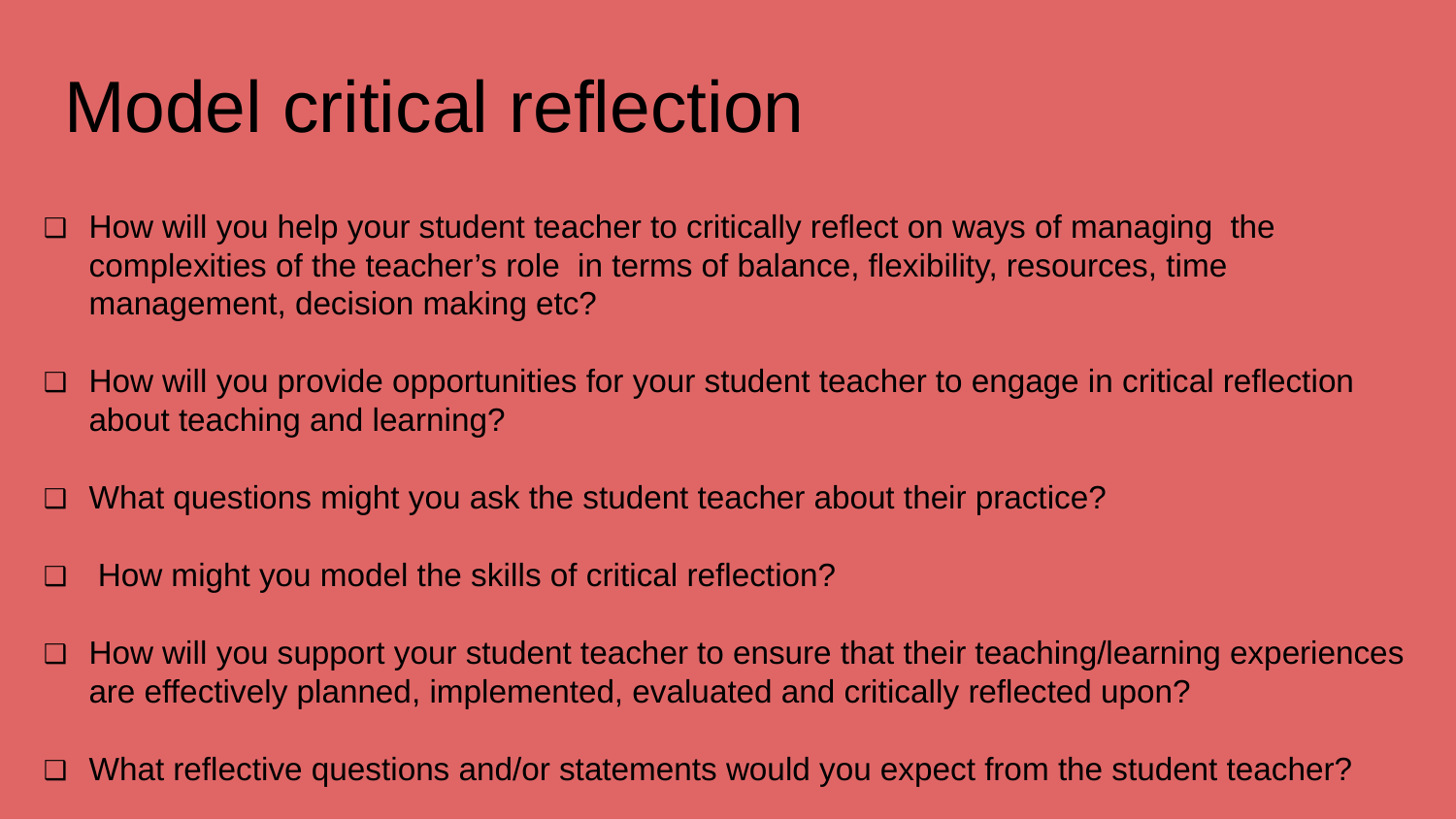

# Model critical reflection
How will you help your student teacher to critically reflect on ways of managing  the complexities of the teacher’s role  in terms of balance, flexibility, resources, time management, decision making etc?

How will you provide opportunities for your student teacher to engage in critical reflection about teaching and learning?

What questions might you ask the student teacher about their practice?

 How might you model the skills of critical reflection?

How will you support your student teacher to ensure that their teaching/learning experiences are effectively planned, implemented, evaluated and critically reflected upon?

What reflective questions and/or statements would you expect from the student teacher?